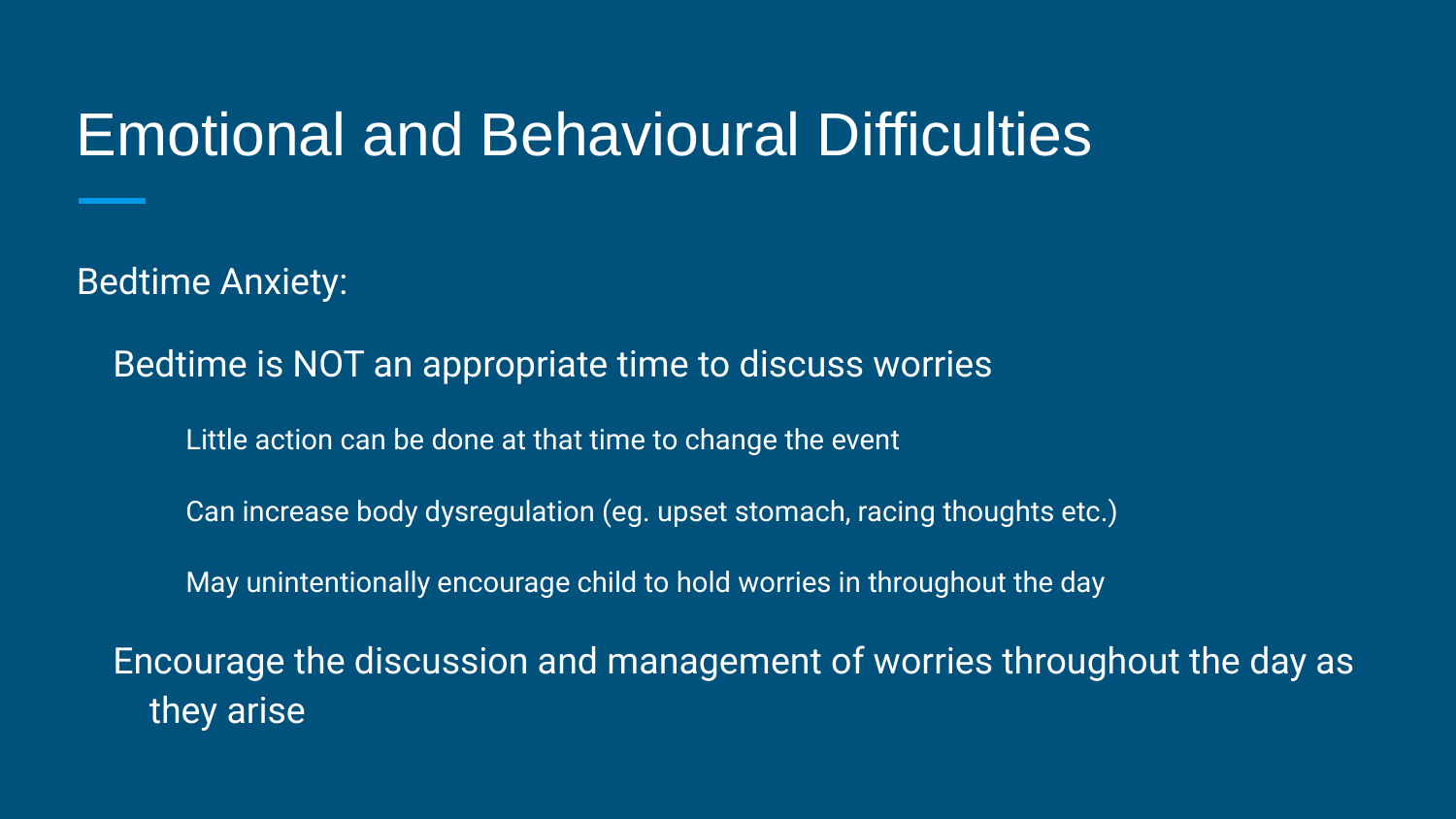

# Emotional and Behavioural Difficulties
Bedtime Anxiety:
Bedtime is NOT an appropriate time to discuss worries
Little action can be done at that time to change the event
Can increase body dysregulation (eg. upset stomach, racing thoughts etc.)
May unintentionally encourage child to hold worries in throughout the day
Encourage the discussion and management of worries throughout the day as they arise